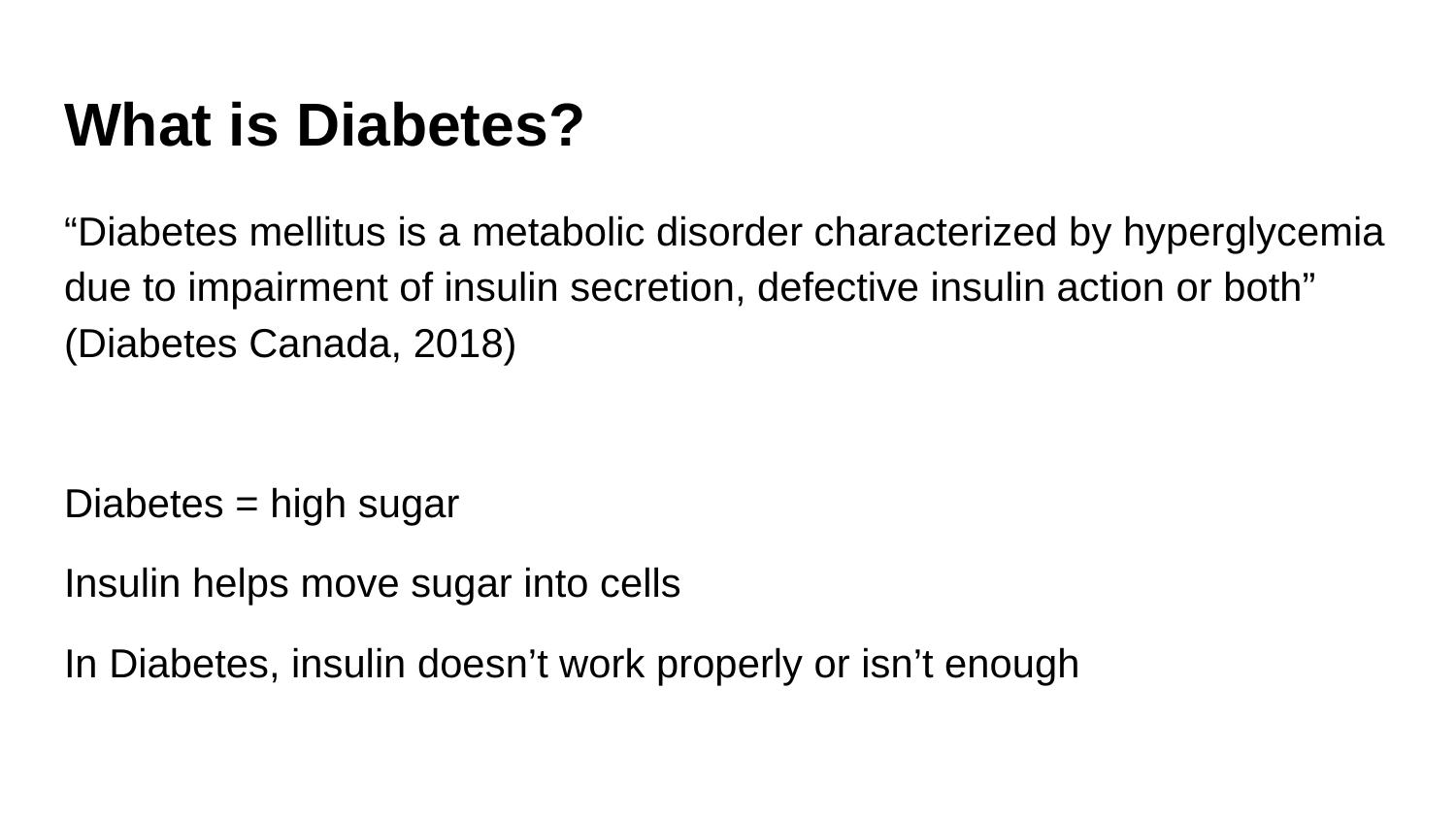

# What is Diabetes?
“Diabetes mellitus is a metabolic disorder characterized by hyperglycemia due to impairment of insulin secretion, defective insulin action or both” (Diabetes Canada, 2018)

Diabetes = high sugar
Insulin helps move sugar into cells
In Diabetes, insulin doesn’t work properly or isn’t enough